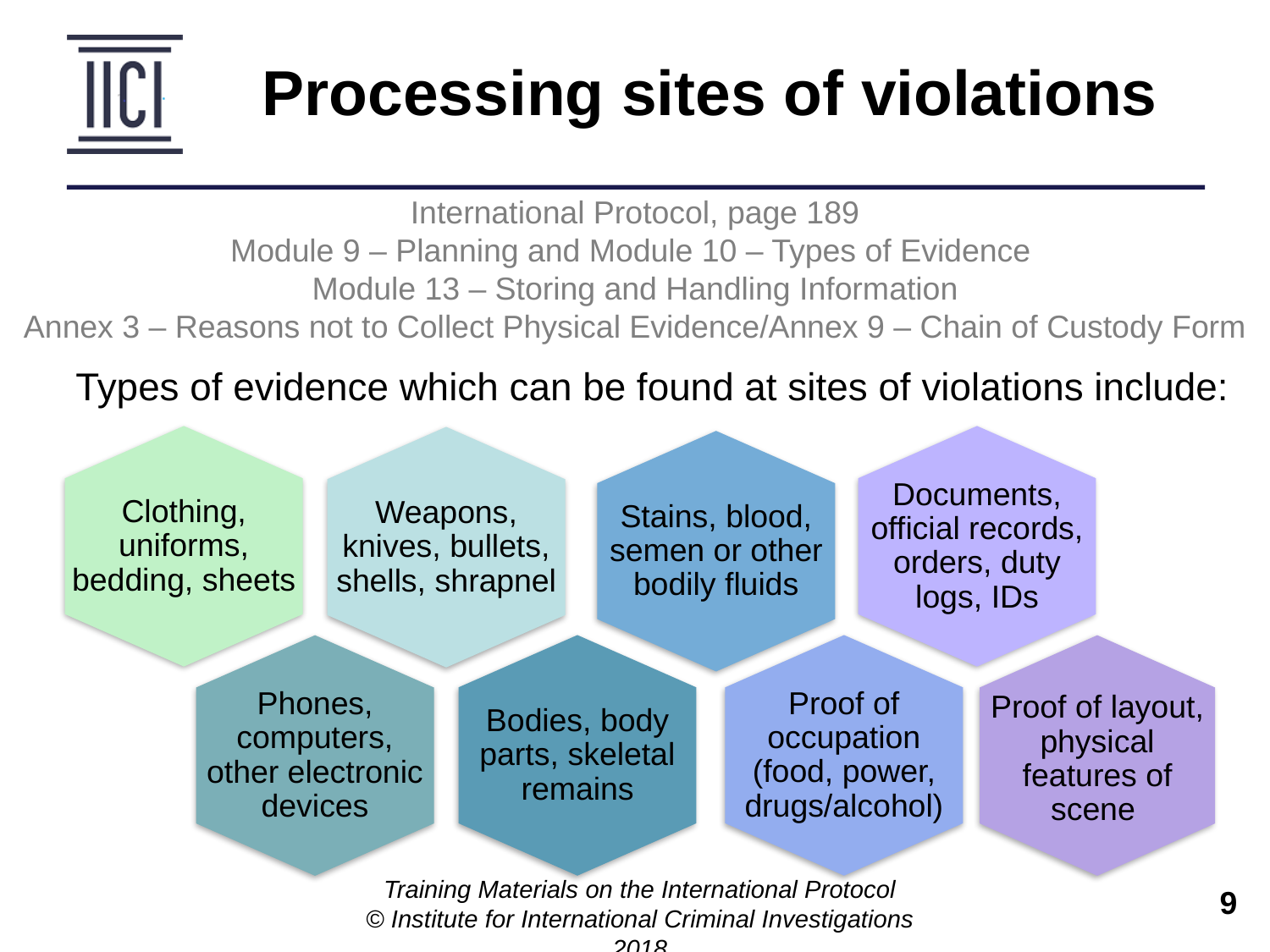

Processing sites of violations
International Protocol, page 189
Module 9 – Planning and Module 10 – Types of Evidence
Module 13 – Storing and Handling Information
Annex 3 – Reasons not to Collect Physical Evidence/Annex 9 – Chain of Custody Form
Types of evidence which can be found at sites of violations include:
Clothing, uniforms, bedding, sheets
Documents, official records, orders, duty logs, IDs
Weapons, knives, bullets, shells, shrapnel
Stains, blood, semen or other bodily fluids
Bodies, body parts, skeletal remains
Proof of occupation (food, power, drugs/alcohol)
Proof of layout, physical features of scene
Phones, computers, other electronic devices

Training Materials on the International Protocol
© Institute for International Criminal Investigations 2018
 	9